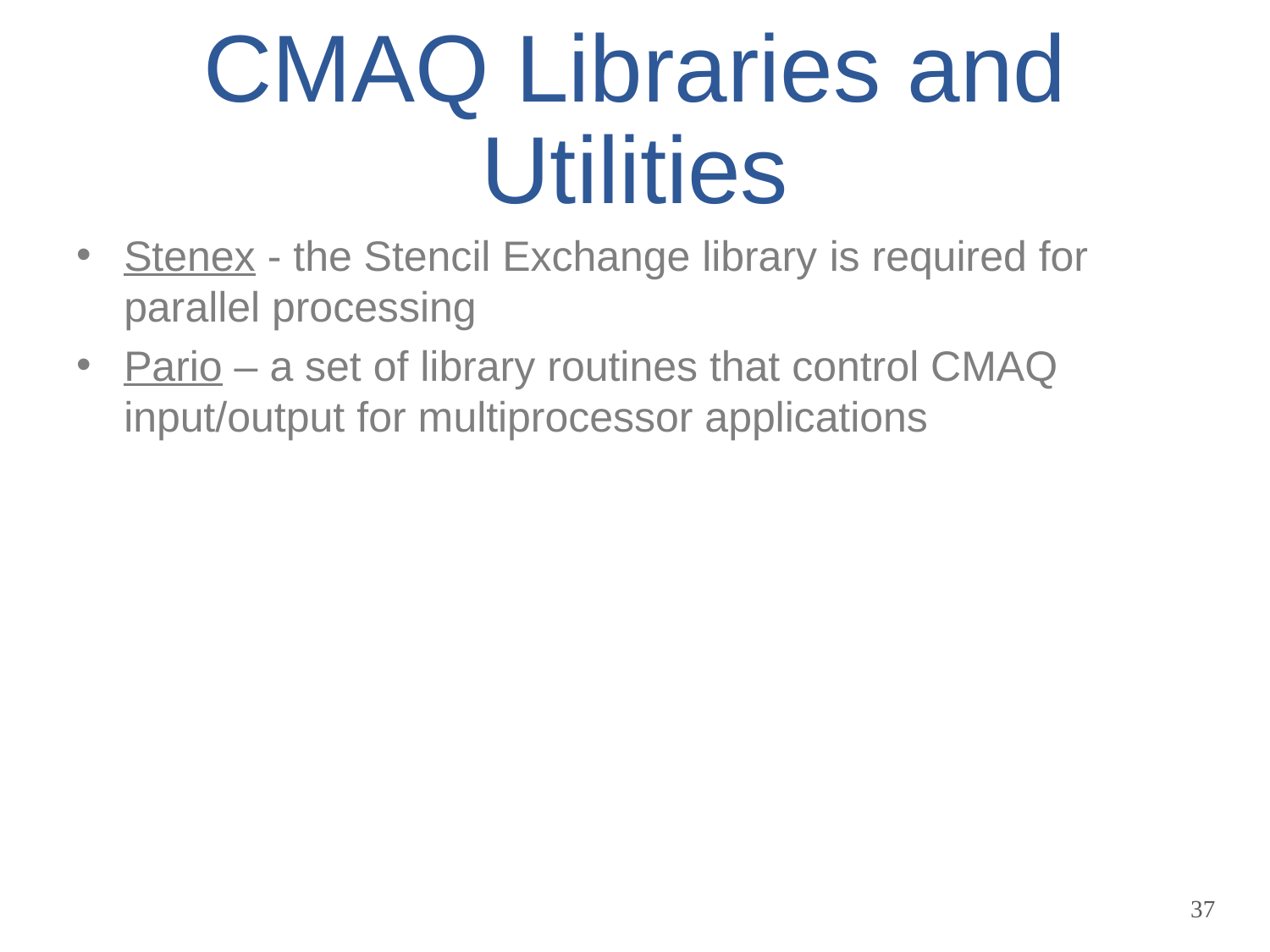

# CMAQ Libraries and Utilities
Stenex - the Stencil Exchange library is required for parallel processing
Pario – a set of library routines that control CMAQ input/output for multiprocessor applications
37